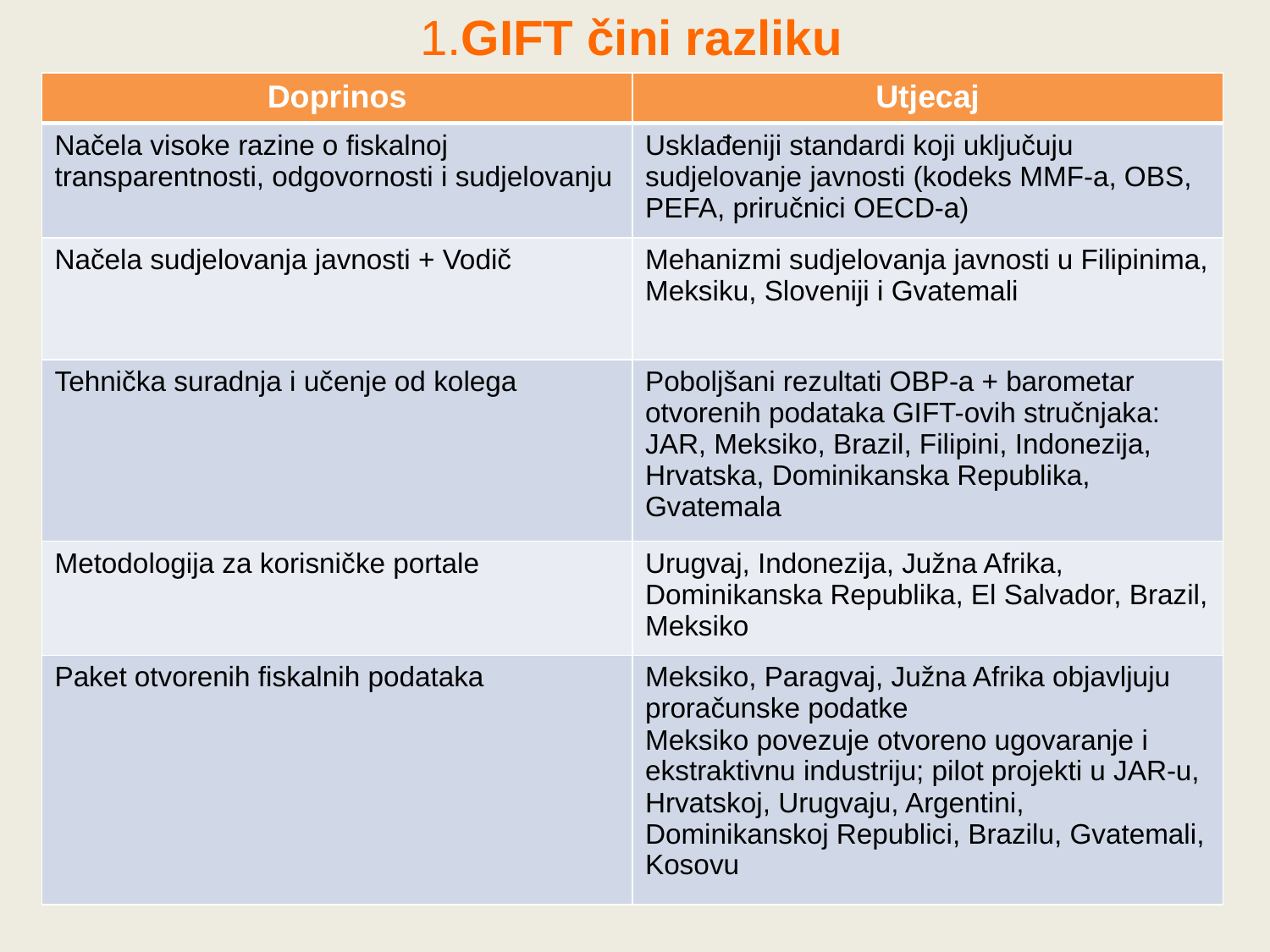

1.GIFT čini razliku
| Doprinos | Utjecaj |
| --- | --- |
| Načela visoke razine o fiskalnoj transparentnosti, odgovornosti i sudjelovanju | Usklađeniji standardi koji uključuju sudjelovanje javnosti (kodeks MMF-a, OBS, PEFA, priručnici OECD-a) |
| Načela sudjelovanja javnosti + Vodič | Mehanizmi sudjelovanja javnosti u Filipinima, Meksiku, Sloveniji i Gvatemali |
| Tehnička suradnja i učenje od kolega | Poboljšani rezultati OBP-a + barometar otvorenih podataka GIFT-ovih stručnjaka: JAR, Meksiko, Brazil, Filipini, Indonezija, Hrvatska, Dominikanska Republika, Gvatemala |
| Metodologija za korisničke portale | Urugvaj, Indonezija, Južna Afrika, Dominikanska Republika, El Salvador, Brazil, Meksiko |
| Paket otvorenih fiskalnih podataka | Meksiko, Paragvaj, Južna Afrika objavljuju proračunske podatke Meksiko povezuje otvoreno ugovaranje i ekstraktivnu industriju; pilot projekti u JAR-u, Hrvatskoj, Urugvaju, Argentini, Dominikanskoj Republici, Brazilu, Gvatemali, Kosovu |
4